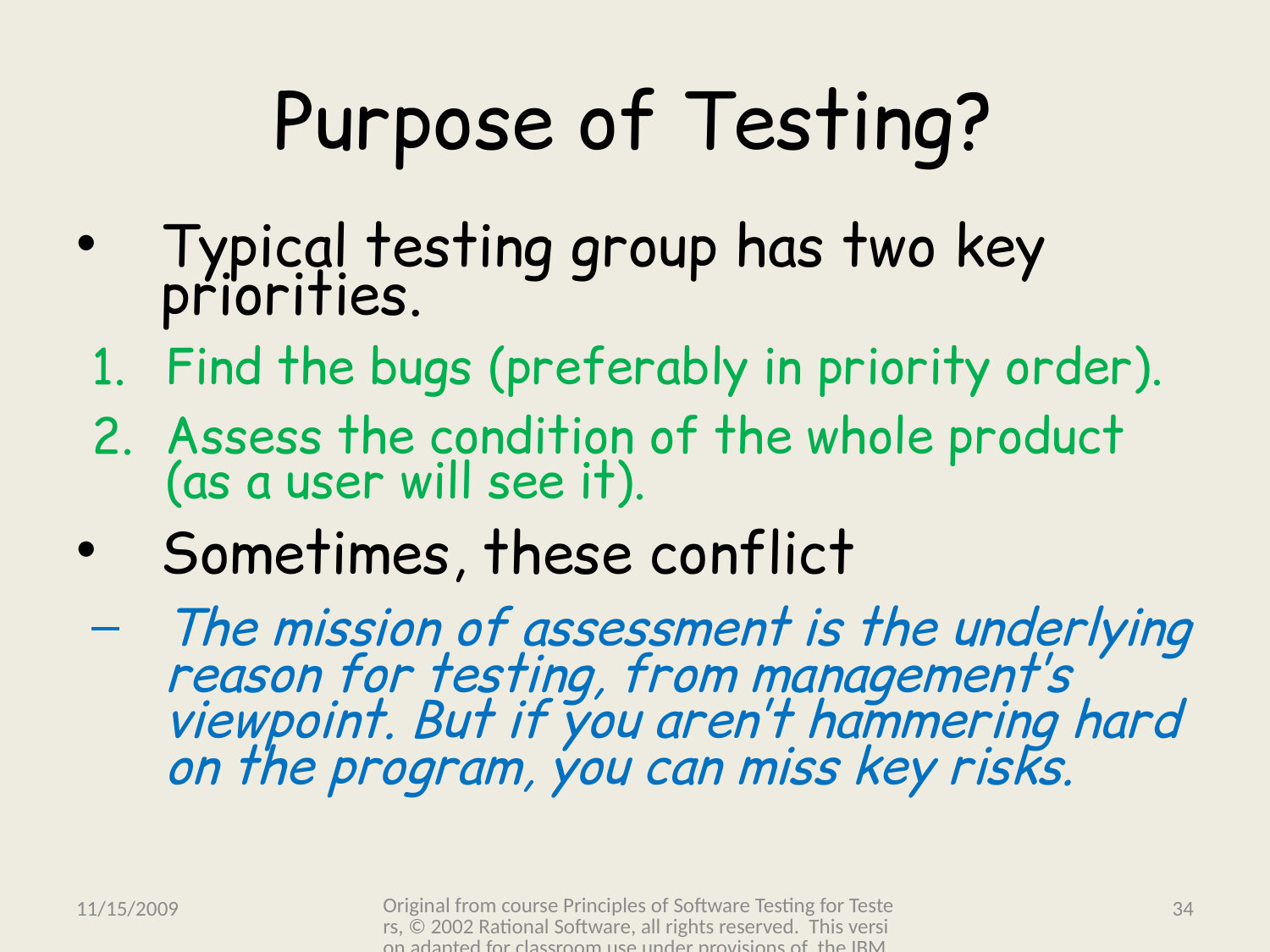

# Purpose of Testing?
Typical testing group has two key priorities.
Find the bugs (preferably in priority order).
Assess the condition of the whole product
(as a user will see it).
Sometimes, these conflict
The mission of assessment is the underlying reason for testing, from management’s viewpoint. But if you aren’t hammering hard on the program, you can miss key risks.
Original from course Principles of Software Testing for Testers, © 2002 Rational Software, all rights reserved.  This version adapted for classroom use under provisions of  the IBM Academic Initiative.
11/15/2009
34